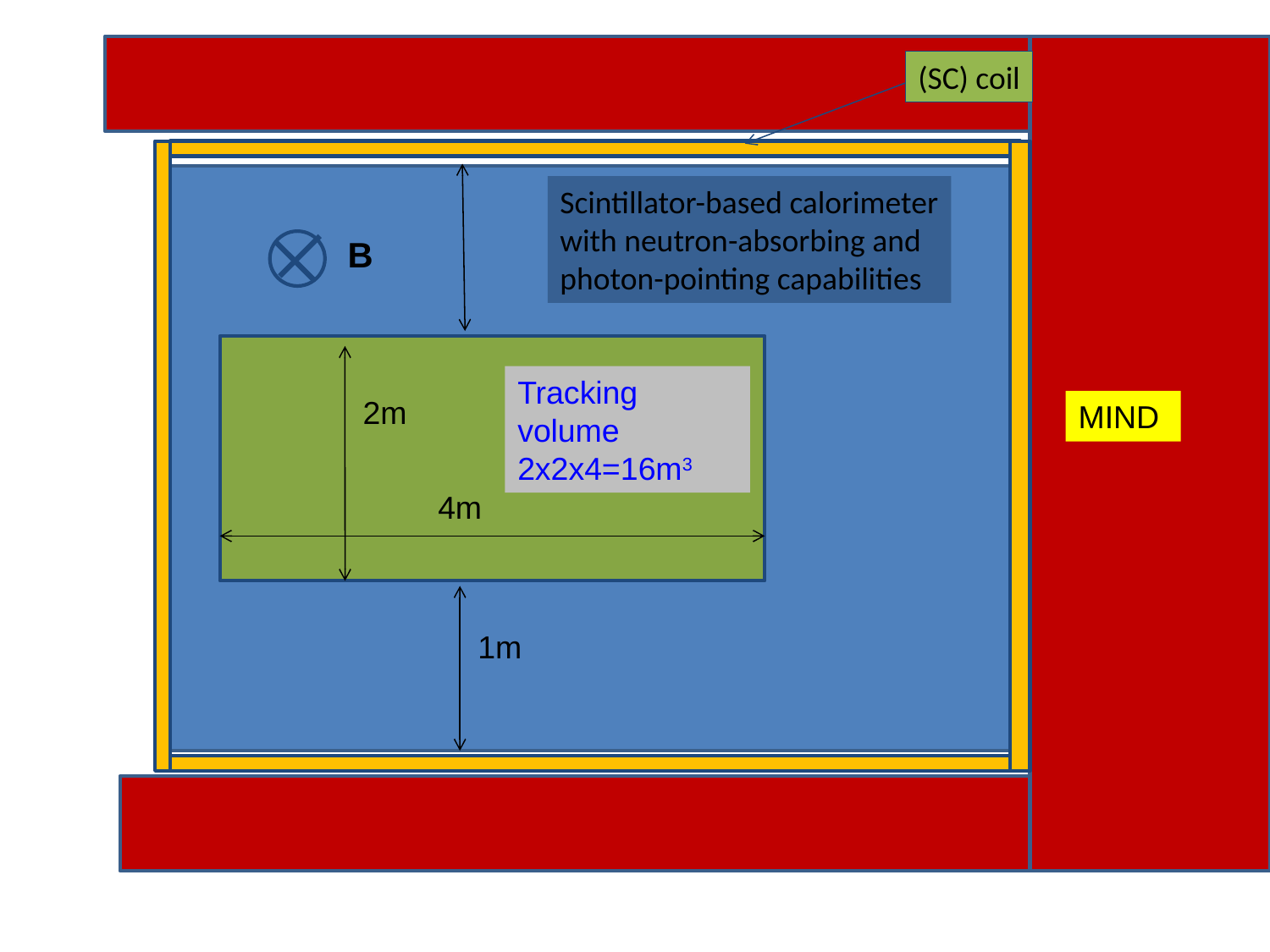

(SC) coil

Scintillator-based calorimeter
with neutron-absorbing and
photon-pointing capabilities

B

Tracking
volume
2x2x4=16m3
2m
MIND

4m
1m